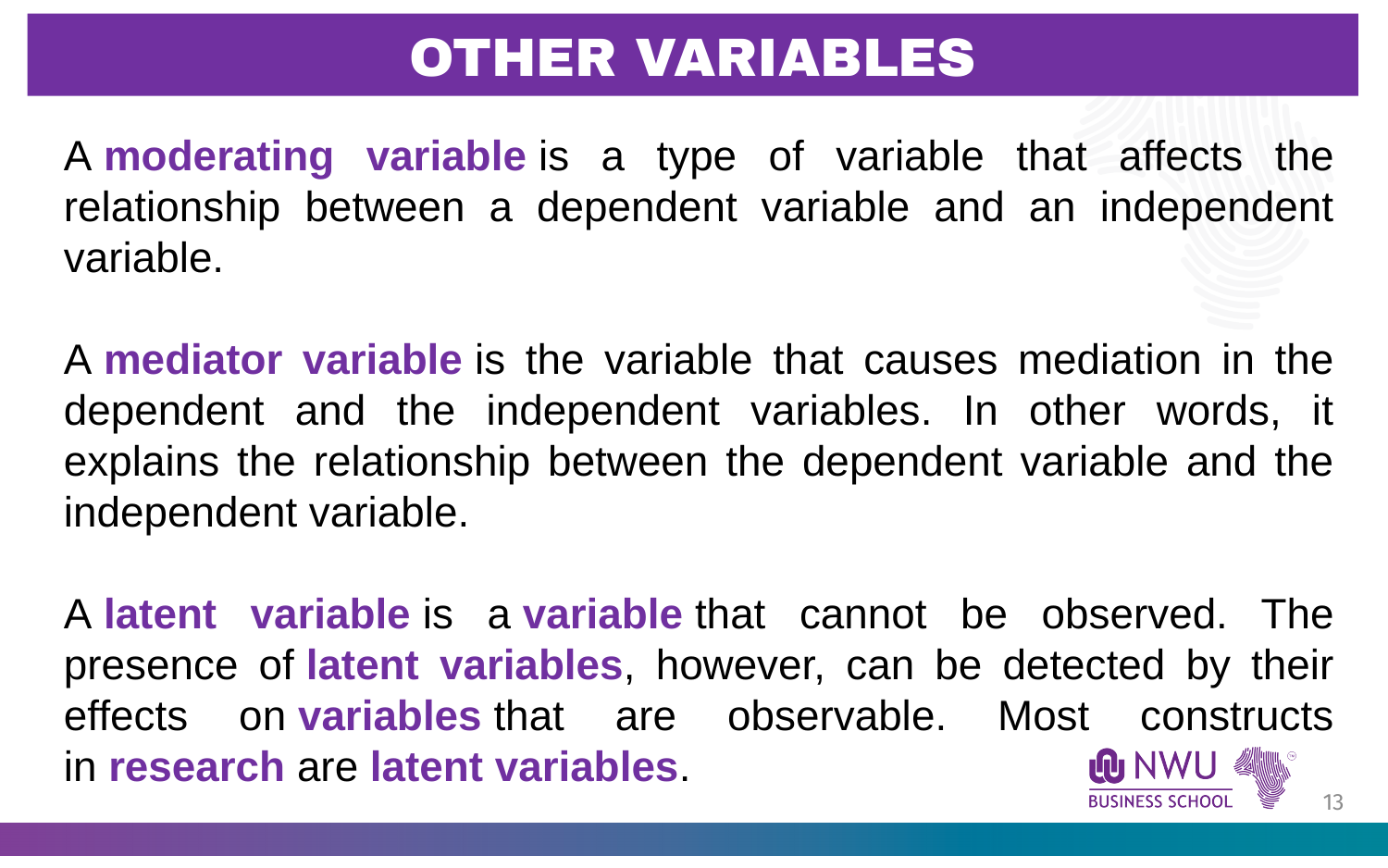

OTHER VARIABLES
A moderating variable is a type of variable that affects the relationship between a dependent variable and an independent variable.

A mediator variable is the variable that causes mediation in the dependent and the independent variables. In other words, it explains the relationship between the dependent variable and the independent variable.

A latent variable is a variable that cannot be observed. The presence of latent variables, however, can be detected by their effects on variables that are observable. Most constructs in research are latent variables.

13